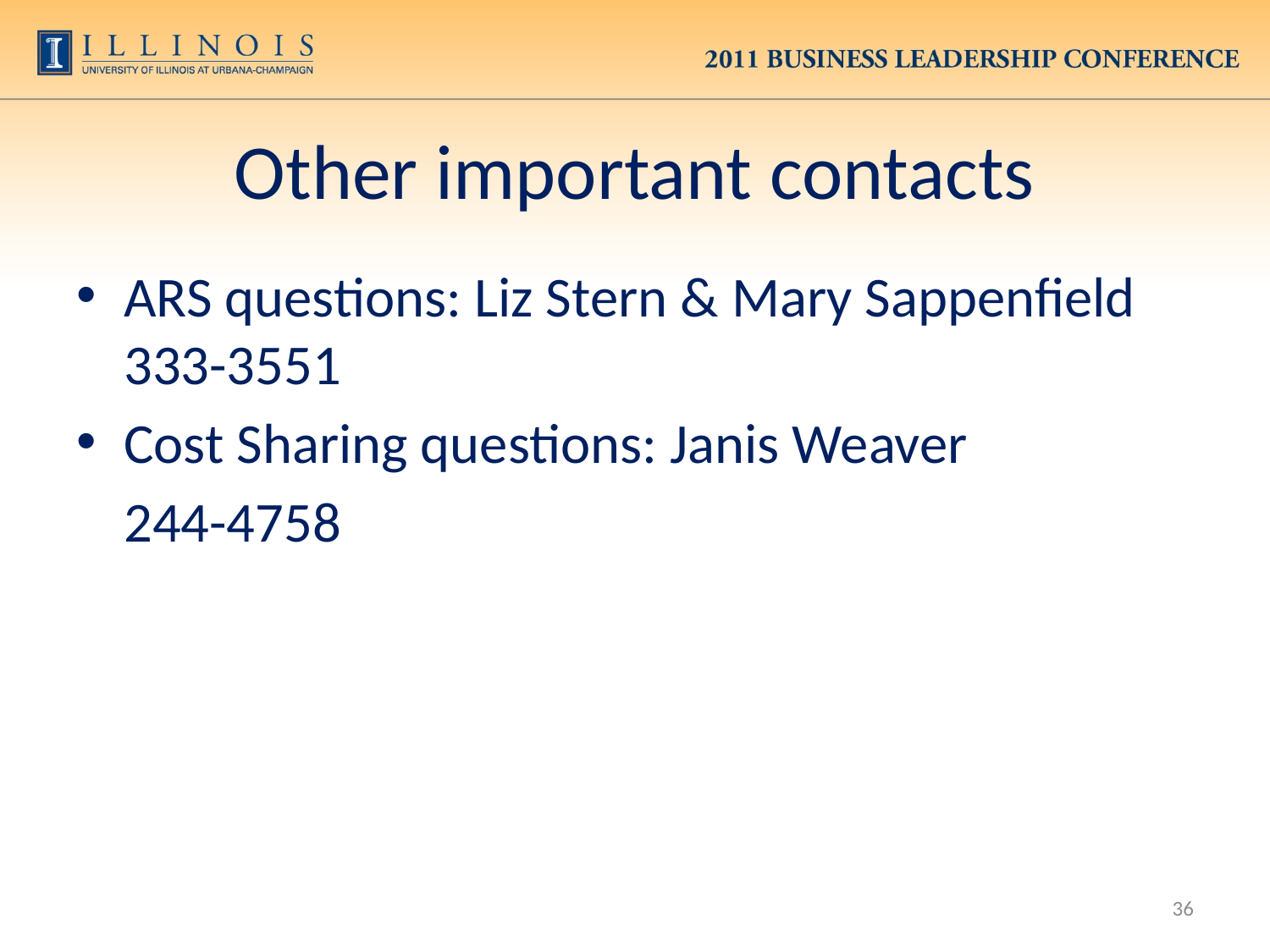

# Other important contacts
ARS questions: Liz Stern & Mary Sappenfield 333-3551
Cost Sharing questions: Janis Weaver
	244-4758
36